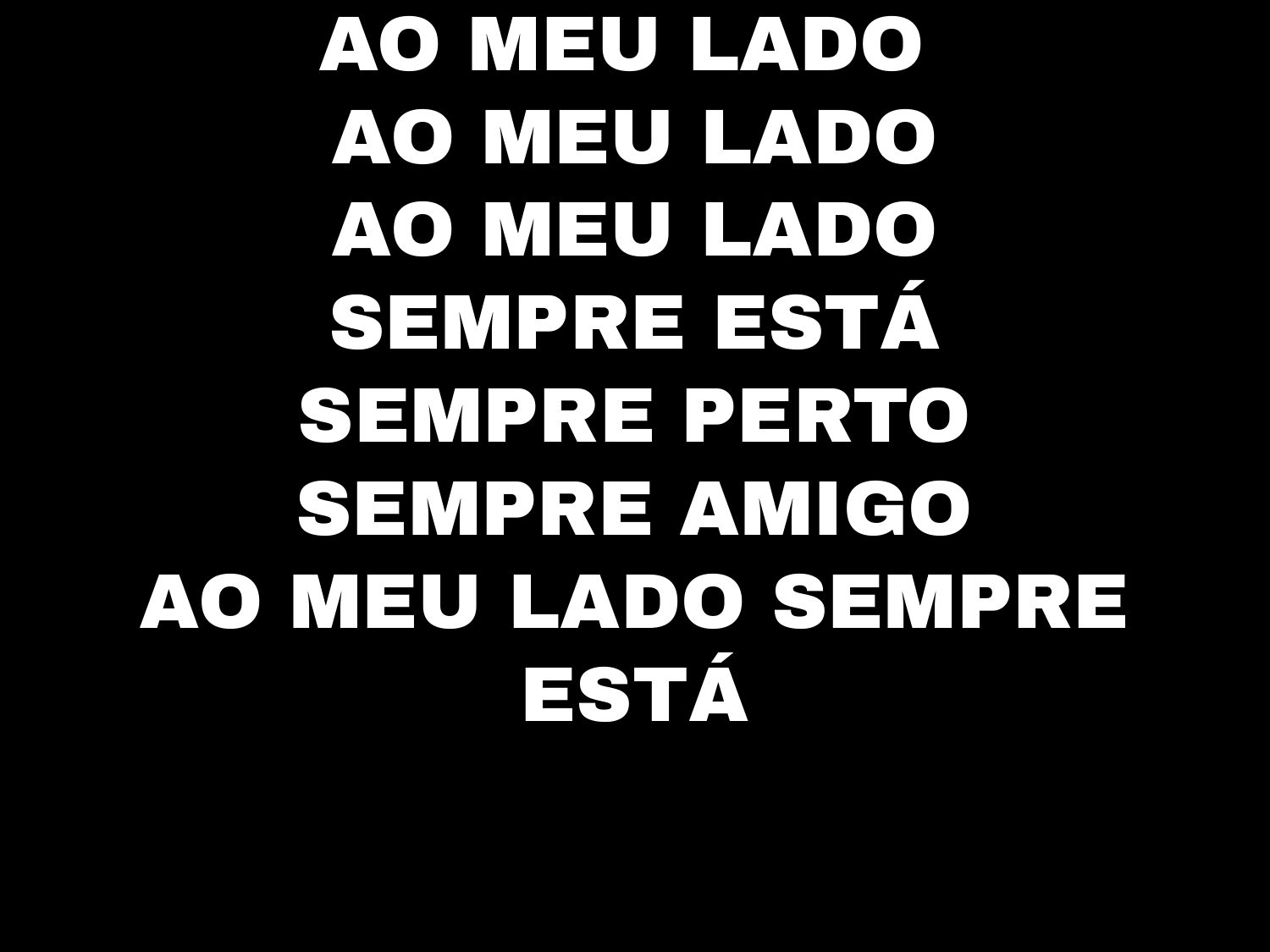

# AO MEU LADO AO MEU LADO AO MEU LADO SEMPRE ESTÁ SEMPRE PERTO SEMPRE AMIGO AO MEU LADO SEMPRE ESTÁ